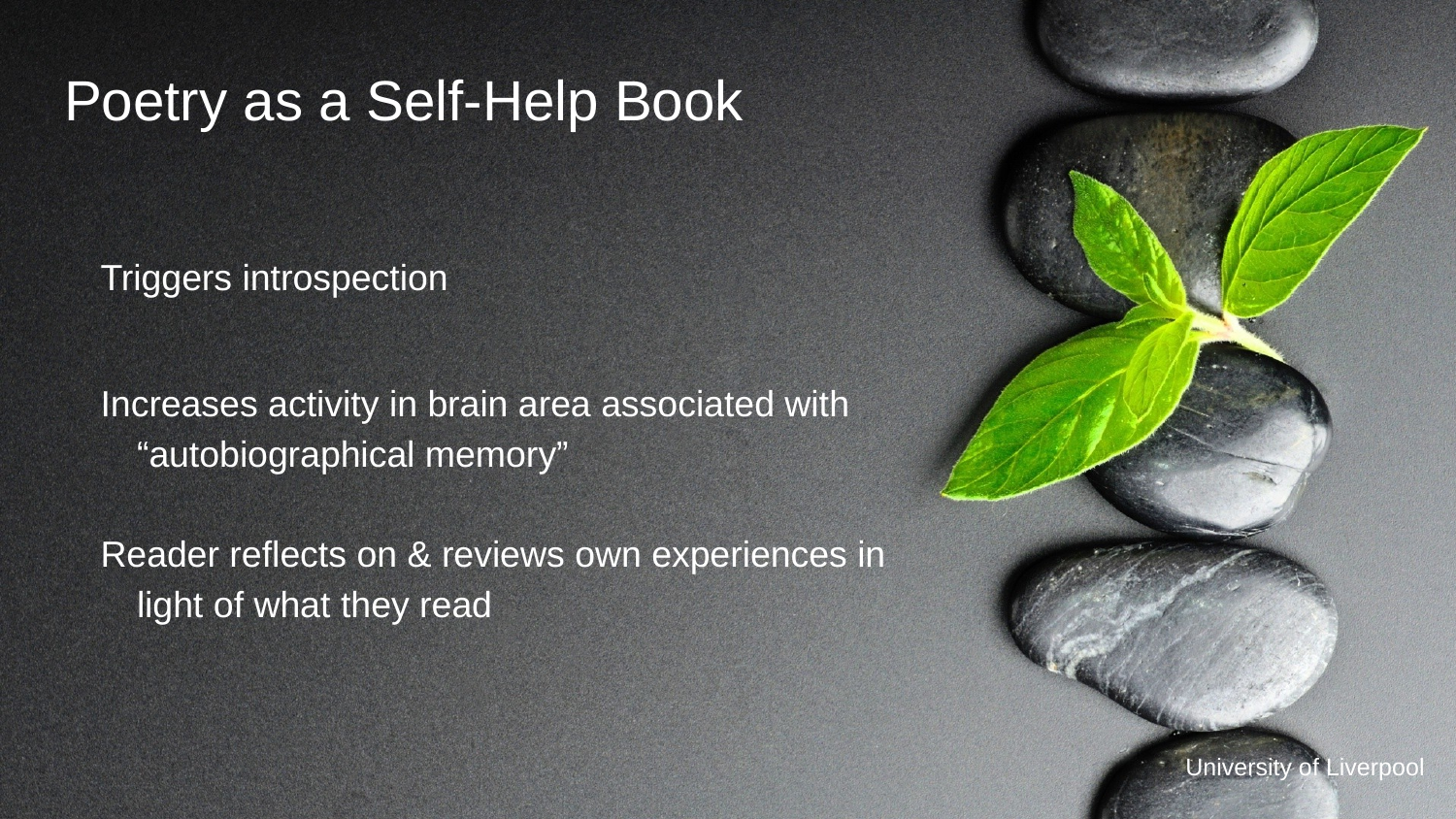

# Poetry as a Self-Help Book
Triggers introspection
Increases activity in brain area associated with “autobiographical memory”
Reader reflects on & reviews own experiences in light of what they read
University of Liverpool